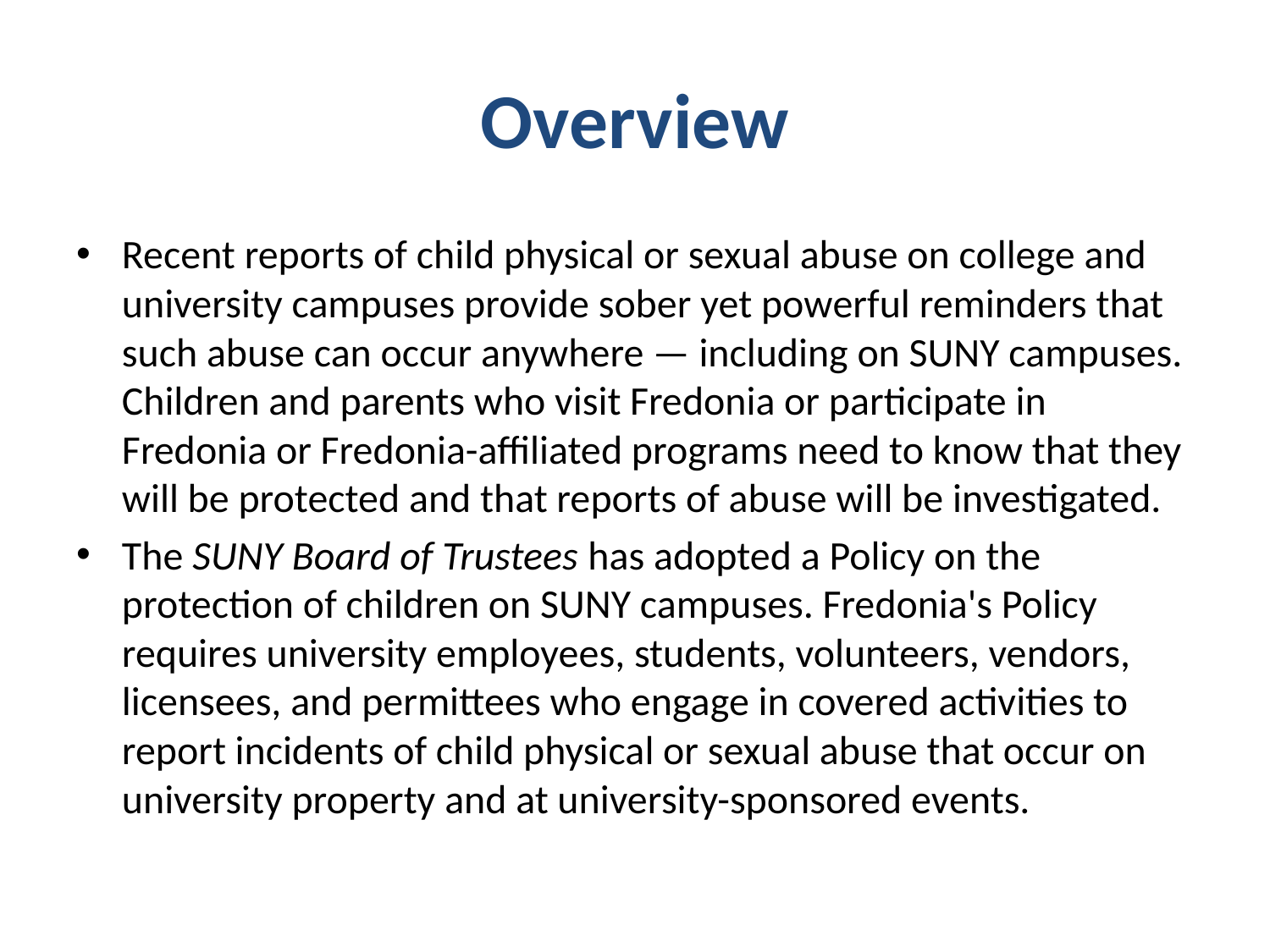

# Overview
Recent reports of child physical or sexual abuse on college and university campuses provide sober yet powerful reminders that such abuse can occur anywhere — including on SUNY campuses. Children and parents who visit Fredonia or participate in Fredonia or Fredonia-affiliated programs need to know that they will be protected and that reports of abuse will be investigated.
The SUNY Board of Trustees has adopted a Policy on the protection of children on SUNY campuses. Fredonia's Policy requires university employees, students, volunteers, vendors, licensees, and permittees who engage in covered activities to report incidents of child physical or sexual abuse that occur on university property and at university-sponsored events.